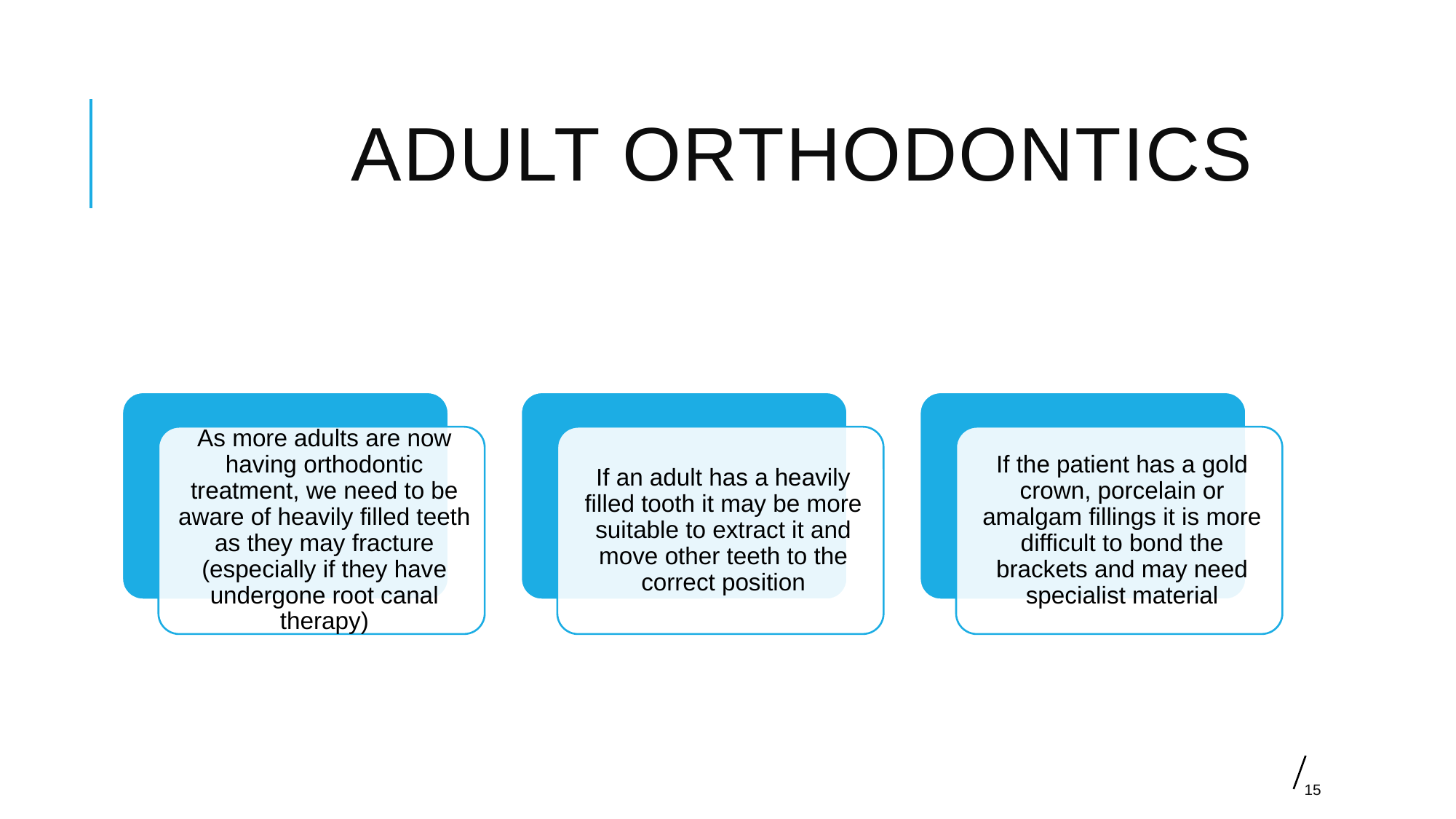

# Adult Orthodontics
As more adults are now having orthodontic treatment, we need to be aware of heavily filled teeth as they may fracture (especially if they have undergone root canal therapy)
If an adult has a heavily filled tooth it may be more suitable to extract it and move other teeth to the correct position
If the patient has a gold crown, porcelain or amalgam fillings it is more difficult to bond the brackets and may need specialist material
15